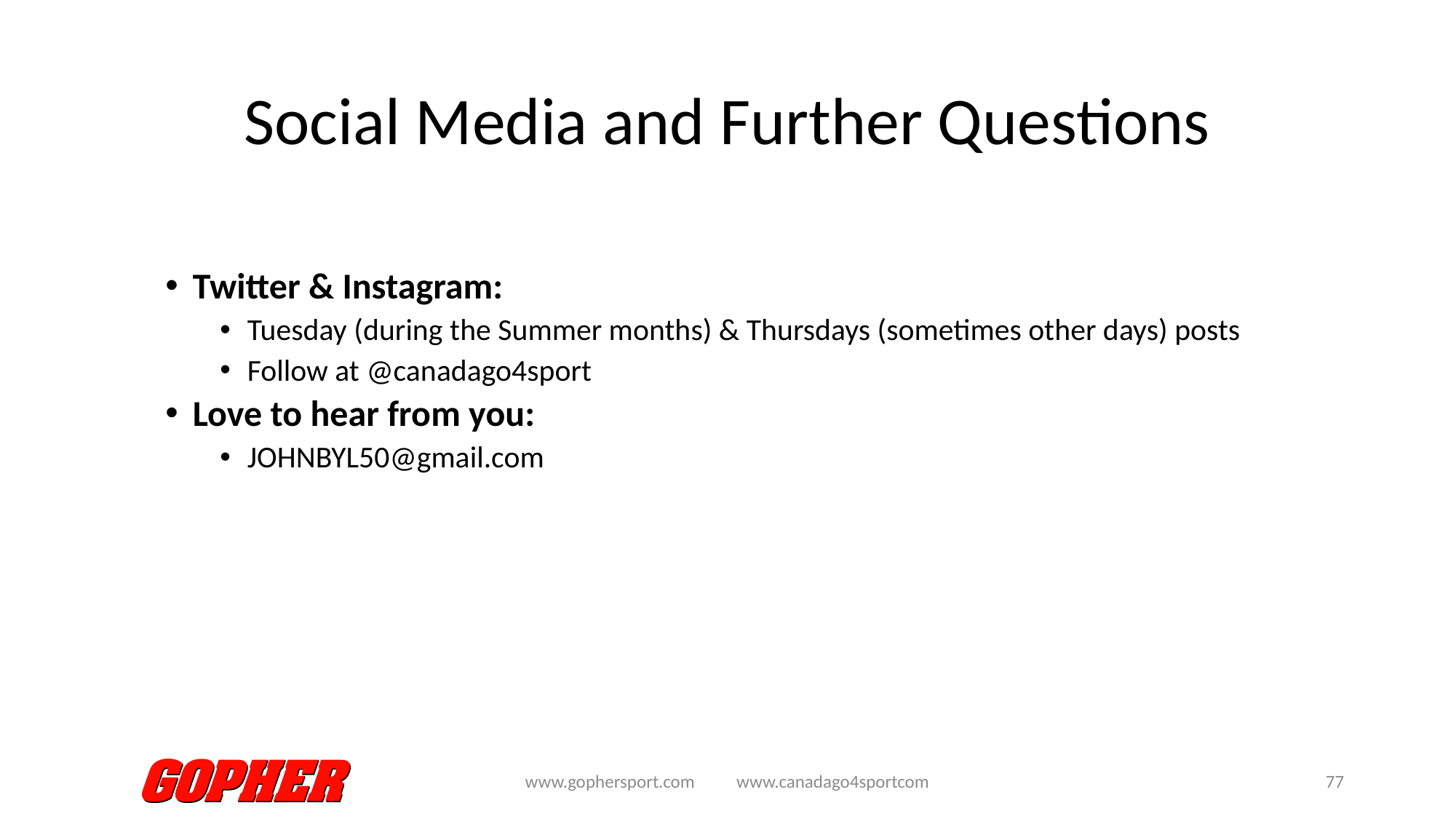

# Social Media and Further Questions

Twitter & Instagram:
Tuesday (during the Summer months) & Thursdays (sometimes other days) posts
Follow at @canadago4sport
Love to hear from you:
JOHNBYL50@gmail.com

www.gophersport.com          www.canadago4sportcom
77